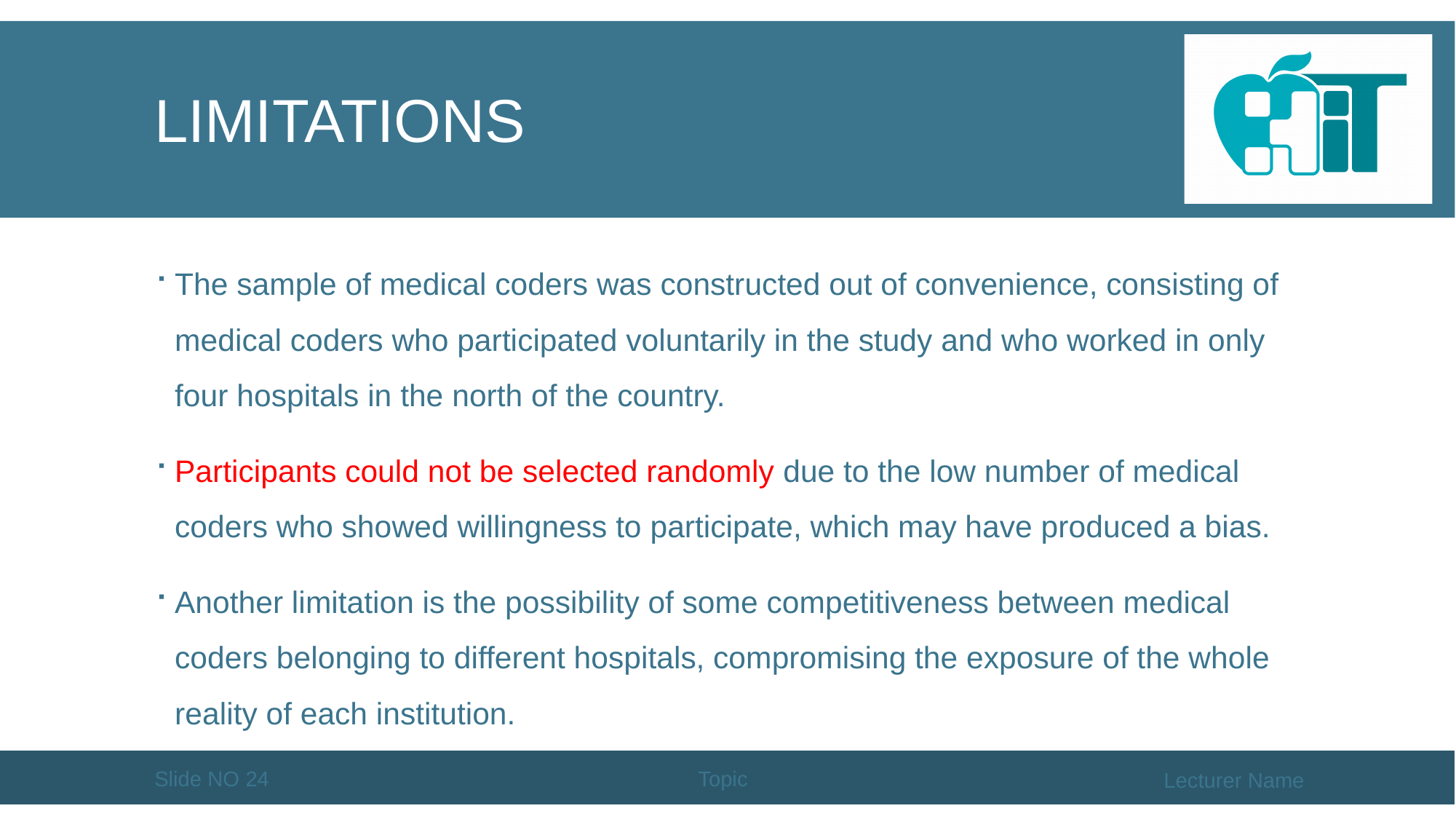

# Limitations
The sample of medical coders was constructed out of convenience, consisting of medical coders who participated voluntarily in the study and who worked in only four hospitals in the north of the country.
Participants could not be selected randomly due to the low number of medical coders who showed willingness to participate, which may have produced a bias.
Another limitation is the possibility of some competitiveness between medical coders belonging to different hospitals, compromising the exposure of the whole reality of each institution.
Slide NO 24
Topic
Lecturer Name